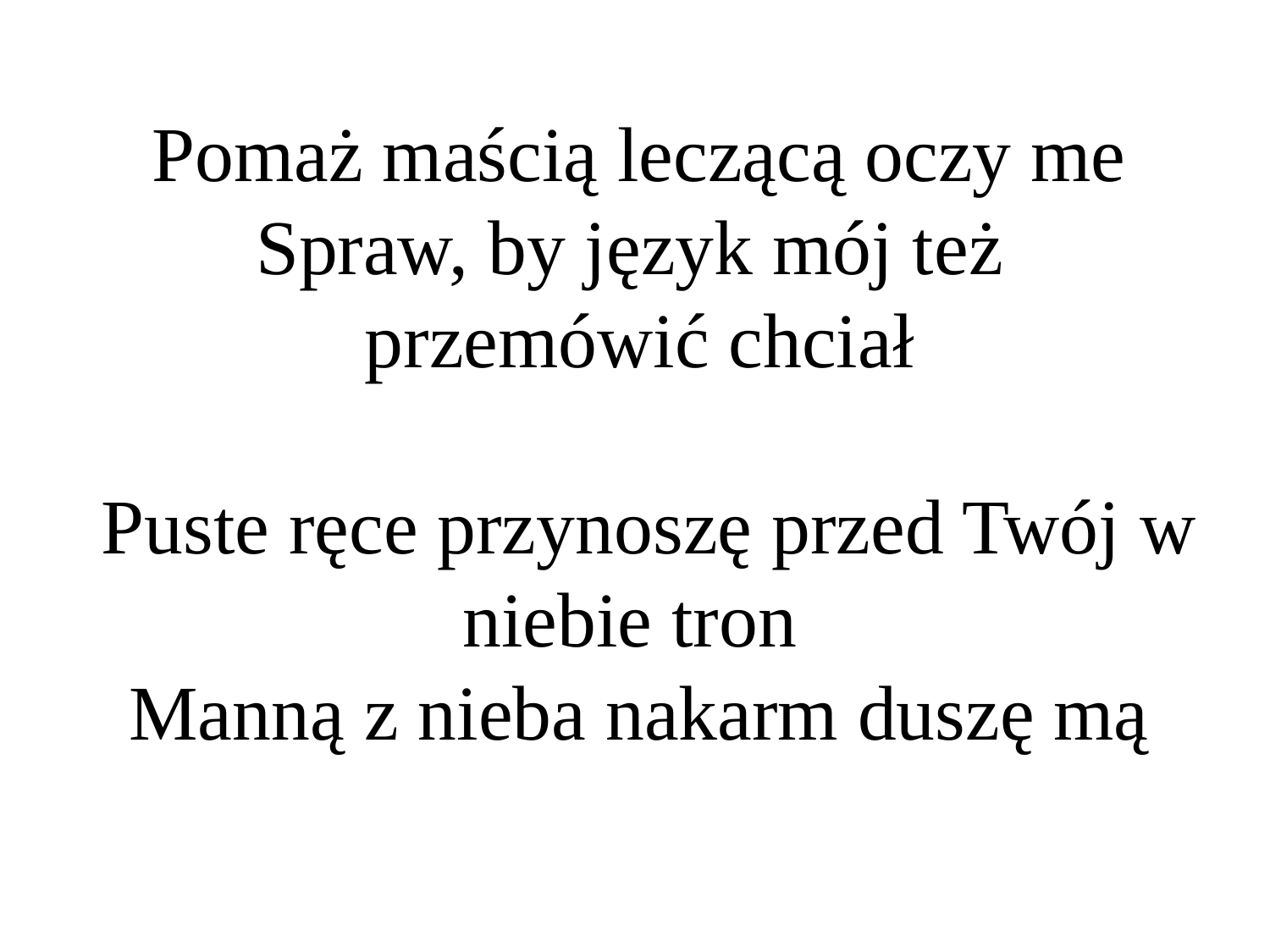

# Pomaż maścią leczącą oczy me Spraw, by język mój też przemówić chciał Puste ręce przynoszę przed Twój w niebie tron Manną z nieba nakarm duszę mą